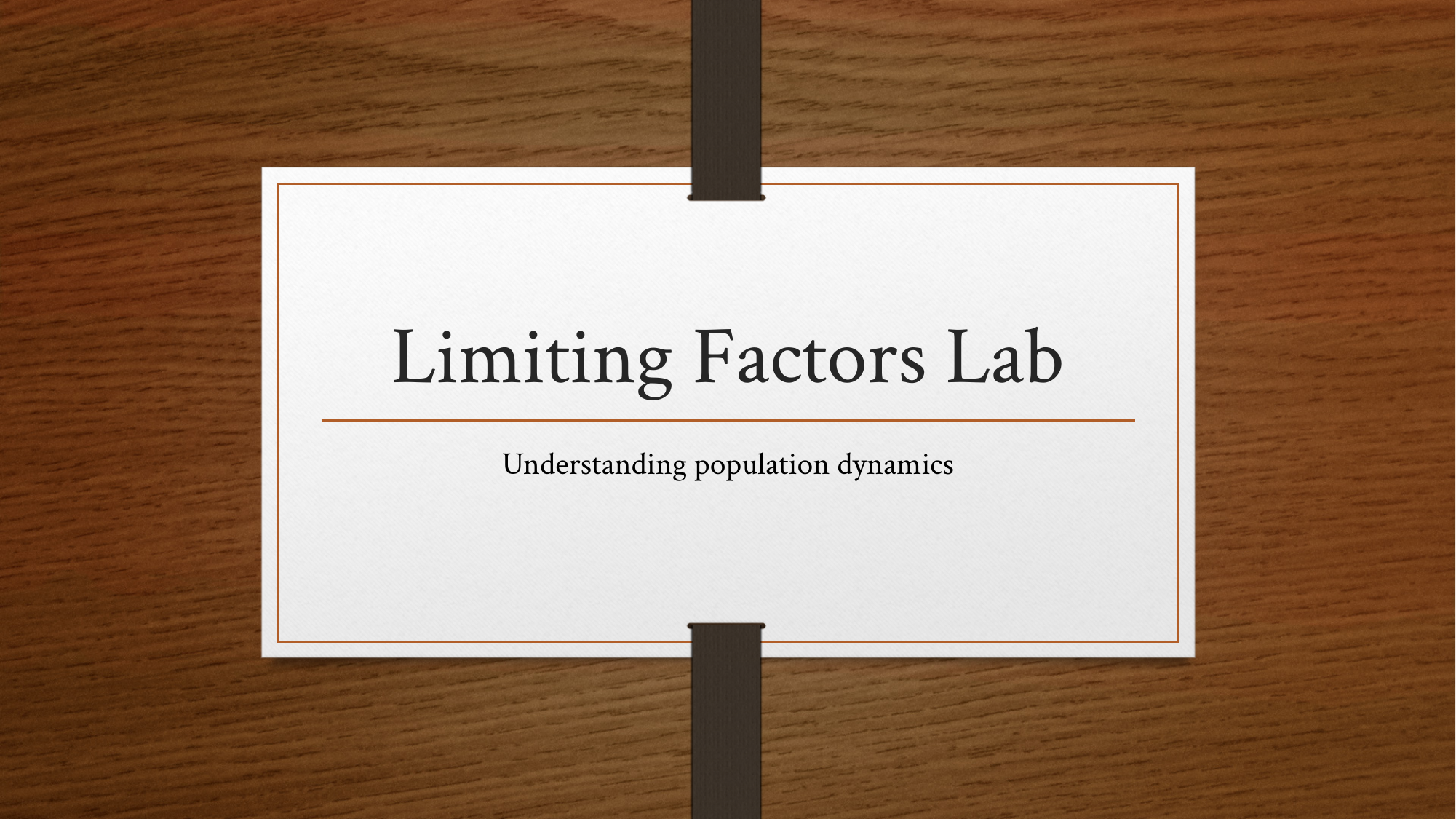

# Limiting Factors Lab
Understanding population dynamics